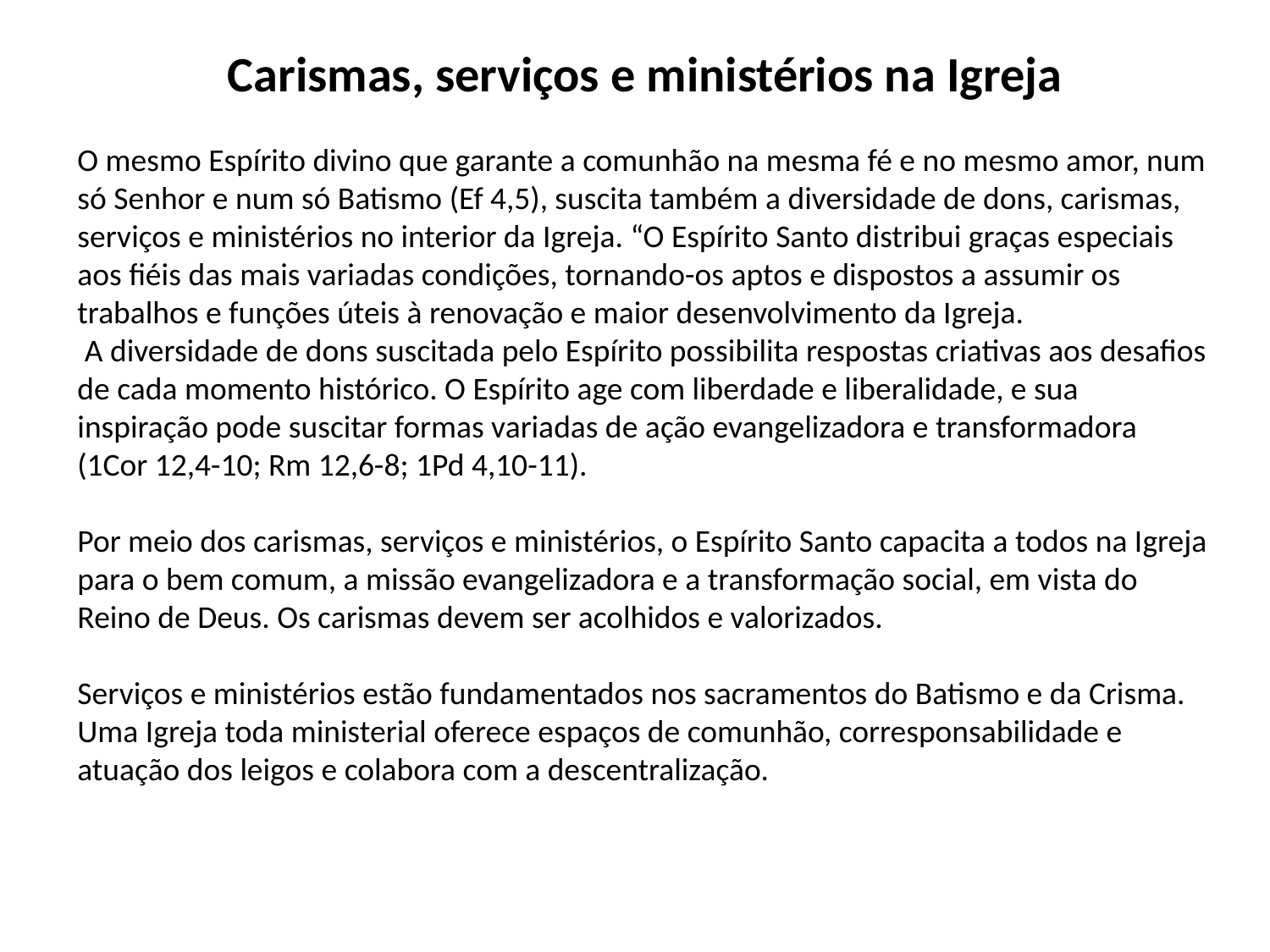

Carismas, serviços e ministérios na Igreja

O mesmo Espírito divino que garante a comunhão na mesma fé e no mesmo amor, num só Senhor e num só Batismo (Ef 4,5), suscita também a diversidade de dons, carismas, serviços e ministérios no interior da Igreja. “O Espírito Santo distribui graças especiais aos fiéis das mais variadas condições, tornando-os aptos e dispostos a assumir os trabalhos e funções úteis à renovação e maior desenvolvimento da Igreja.
 A diversidade de dons suscitada pelo Espírito possibilita respostas criativas aos desafios de cada momento histórico. O Espírito age com liberdade e liberalidade, e sua inspiração pode suscitar formas variadas de ação evangelizadora e transformadora (1Cor 12,4-10; Rm 12,6-8; 1Pd 4,10-11).

Por meio dos carismas, serviços e ministérios, o Espírito Santo capacita a todos na Igreja para o bem comum, a missão evangelizadora e a transformação social, em vista do Reino de Deus. Os carismas devem ser acolhidos e valorizados.

Serviços e ministérios estão fundamentados nos sacramentos do Batismo e da Crisma. Uma Igreja toda ministerial oferece espaços de comunhão, corresponsabilidade e atuação dos leigos e colabora com a descentralização.